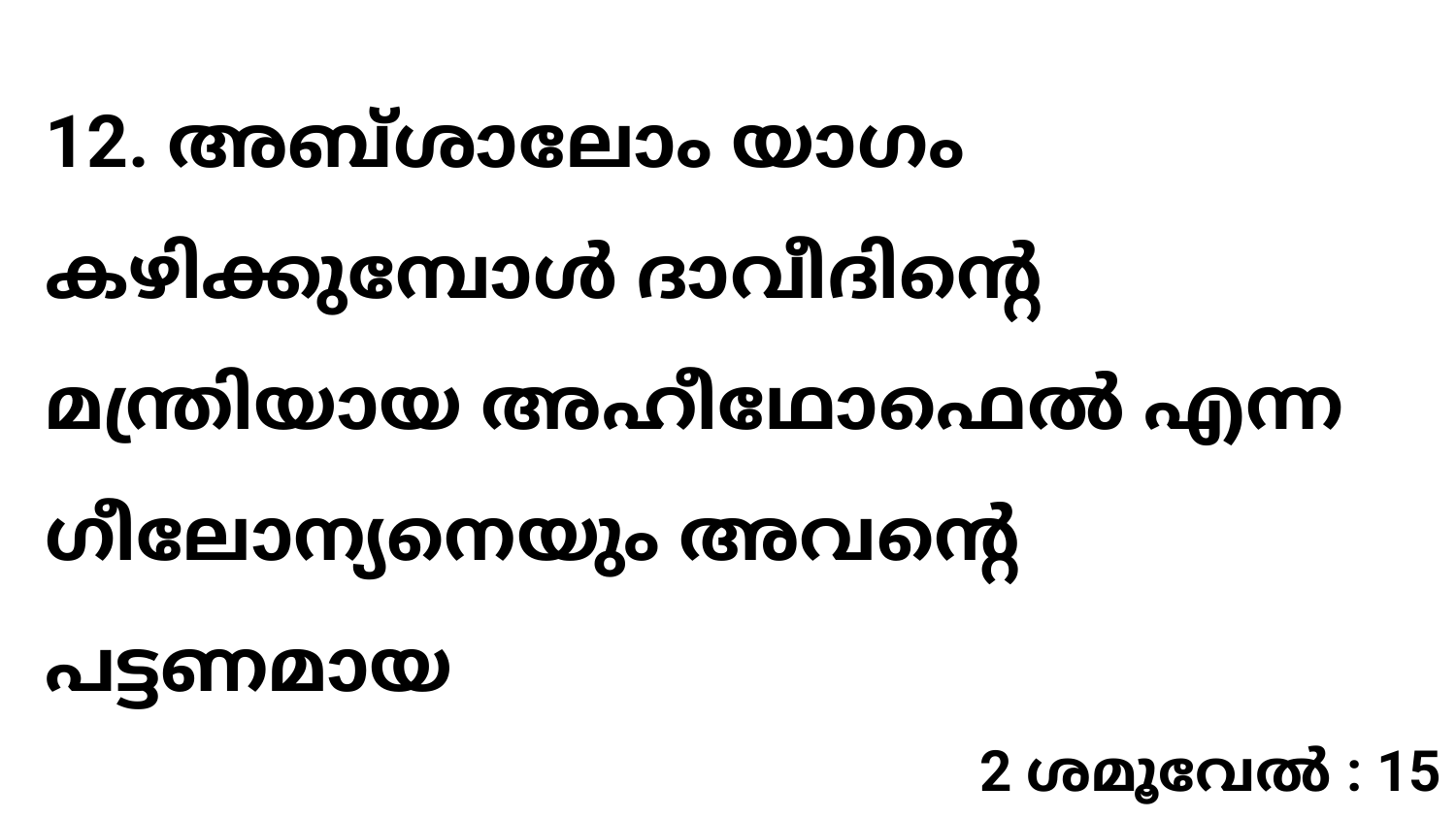

12. അബ്ശാലോം യാഗം കഴിക്കുമ്പോൾ ദാവീദിന്റെ മന്ത്രിയായ അഹീഥോഫെൽ എന്ന ഗീലോന്യനെയും അവന്റെ പട്ടണമായ
2 ശമൂവേൽ : 15